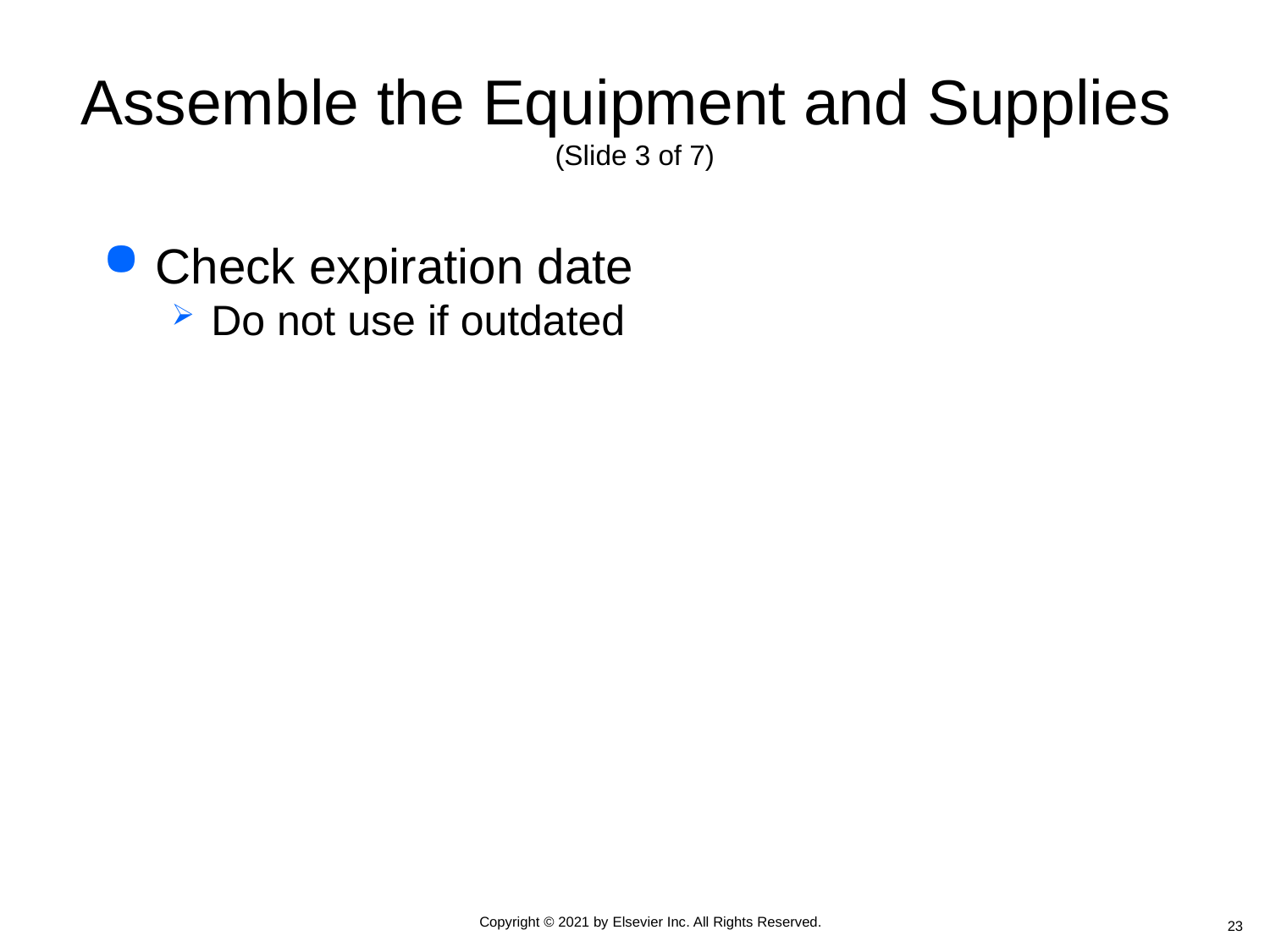

# Assemble the Equipment and Supplies (Slide 3 of 7)
Check expiration date
Do not use if outdated
23